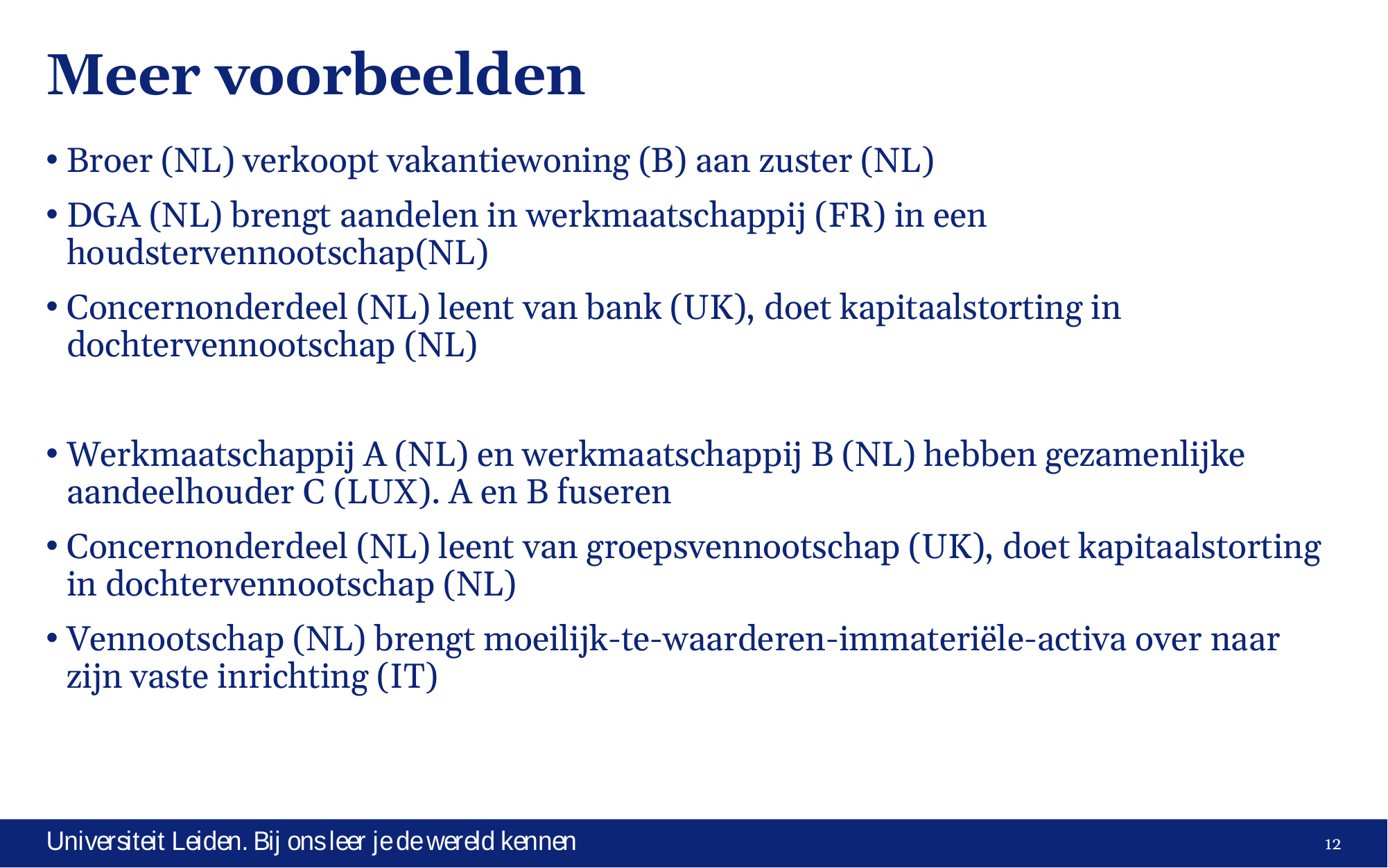

# Meer voorbeelden
Broer (NL) verkoopt vakantiewoning (B) aan zuster (NL)
DGA (NL) brengt aandelen in werkmaatschappij (FR) in een houdstervennootschap(NL)
Concernonderdeel (NL) leent van bank (UK), doet kapitaalstorting in dochtervennootschap (NL)

Werkmaatschappij A (NL) en werkmaatschappij B (NL) hebben gezamenlijke aandeelhouder C (LUX). A en B fuseren
Concernonderdeel (NL) leent van groepsvennootschap (UK), doet kapitaalstorting in dochtervennootschap (NL)
Vennootschap (NL) brengt moeilijk-te-waarderen-immateriële-activa over naar zijn vaste inrichting (IT)
12